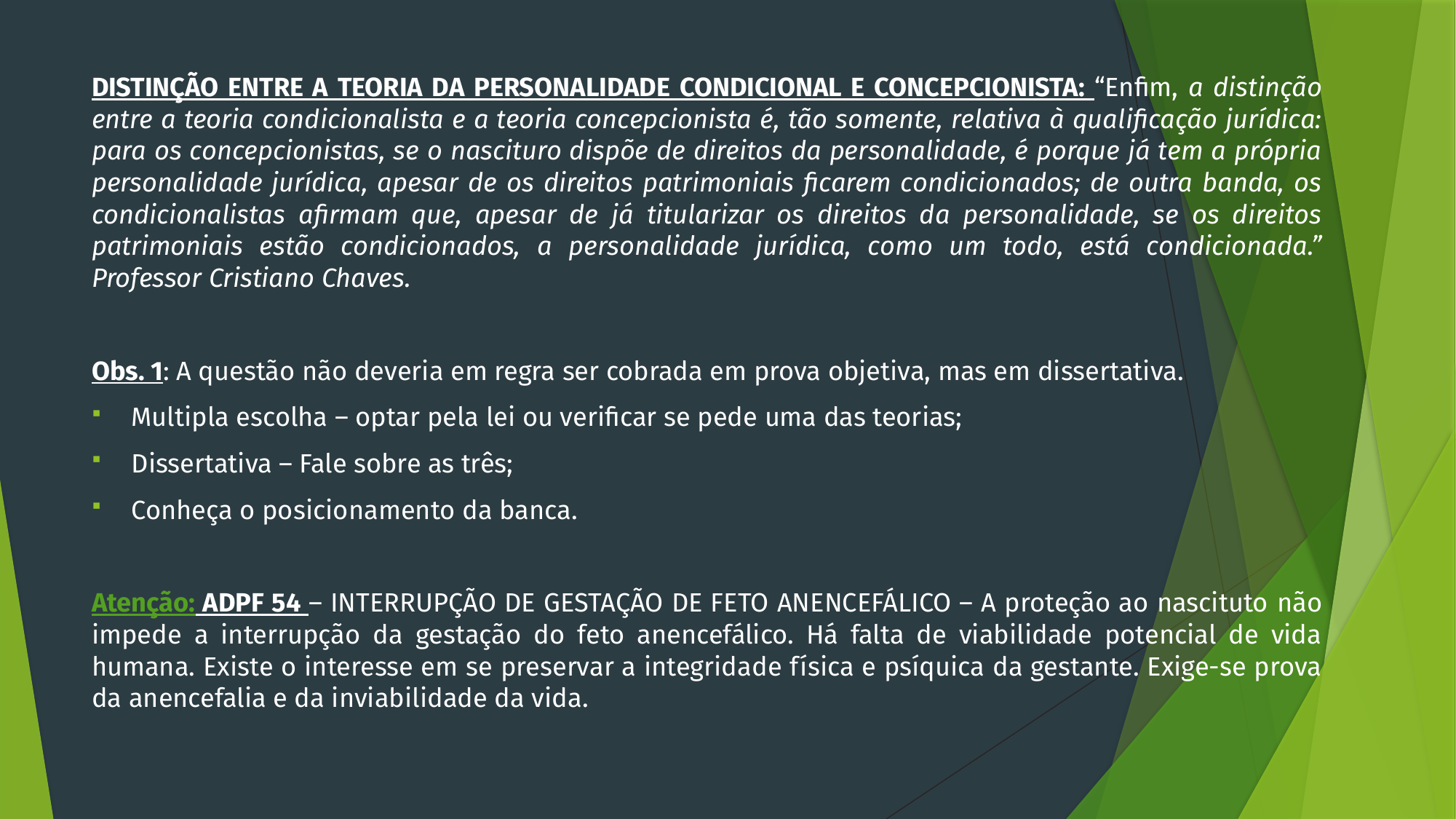

DISTINÇÃO ENTRE A TEORIA DA PERSONALIDADE CONDICIONAL E CONCEPCIONISTA: “Enfim, a distinção entre a teoria condicionalista e a teoria concepcionista é, tão somente, relativa à qualificação jurídica: para os concepcionistas, se o nascituro dispõe de direitos da personalidade, é porque já tem a própria personalidade jurídica, apesar de os direitos patrimoniais ficarem condicionados; de outra banda, os condicionalistas afirmam que, apesar de já titularizar os direitos da personalidade, se os direitos patrimoniais estão condicionados, a personalidade jurídica, como um todo, está condicionada.” Professor Cristiano Chaves.

Obs. 1: A questão não deveria em regra ser cobrada em prova objetiva, mas em dissertativa.
Multipla escolha – optar pela lei ou verificar se pede uma das teorias;
Dissertativa – Fale sobre as três;
Conheça o posicionamento da banca.

Atenção: ADPF 54 – INTERRUPÇÃO DE GESTAÇÃO DE FETO ANENCEFÁLICO – A proteção ao nascituto não impede a interrupção da gestação do feto anencefálico. Há falta de viabilidade potencial de vida humana. Existe o interesse em se preservar a integridade física e psíquica da gestante. Exige-se prova da anencefalia e da inviabilidade da vida.